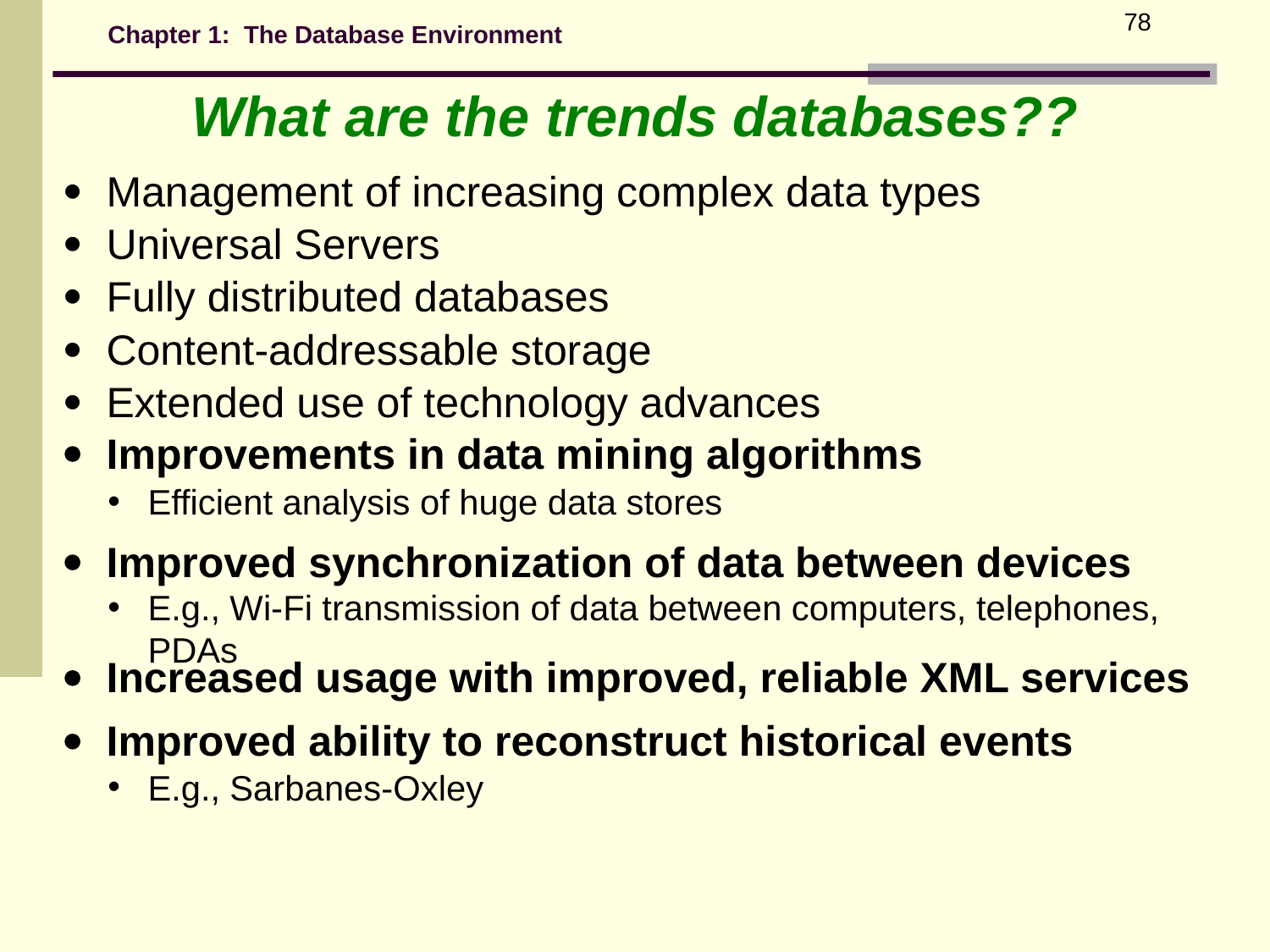

78
Chapter 1:  The Database Environment
What are the trends databases??
•  Management of increasing complex data types
•  Universal Servers
•  Fully distributed databases
•  Content-addressable storage
•  Extended use of technology advances
•  Improvements in data mining algorithms
Efficient analysis of huge data stores
•  Improved synchronization of data between devices
E.g., Wi-Fi transmission of data between computers, telephones, PDAs
•  Increased usage with improved, reliable XML services
•  Improved ability to reconstruct historical events
E.g., Sarbanes-Oxley